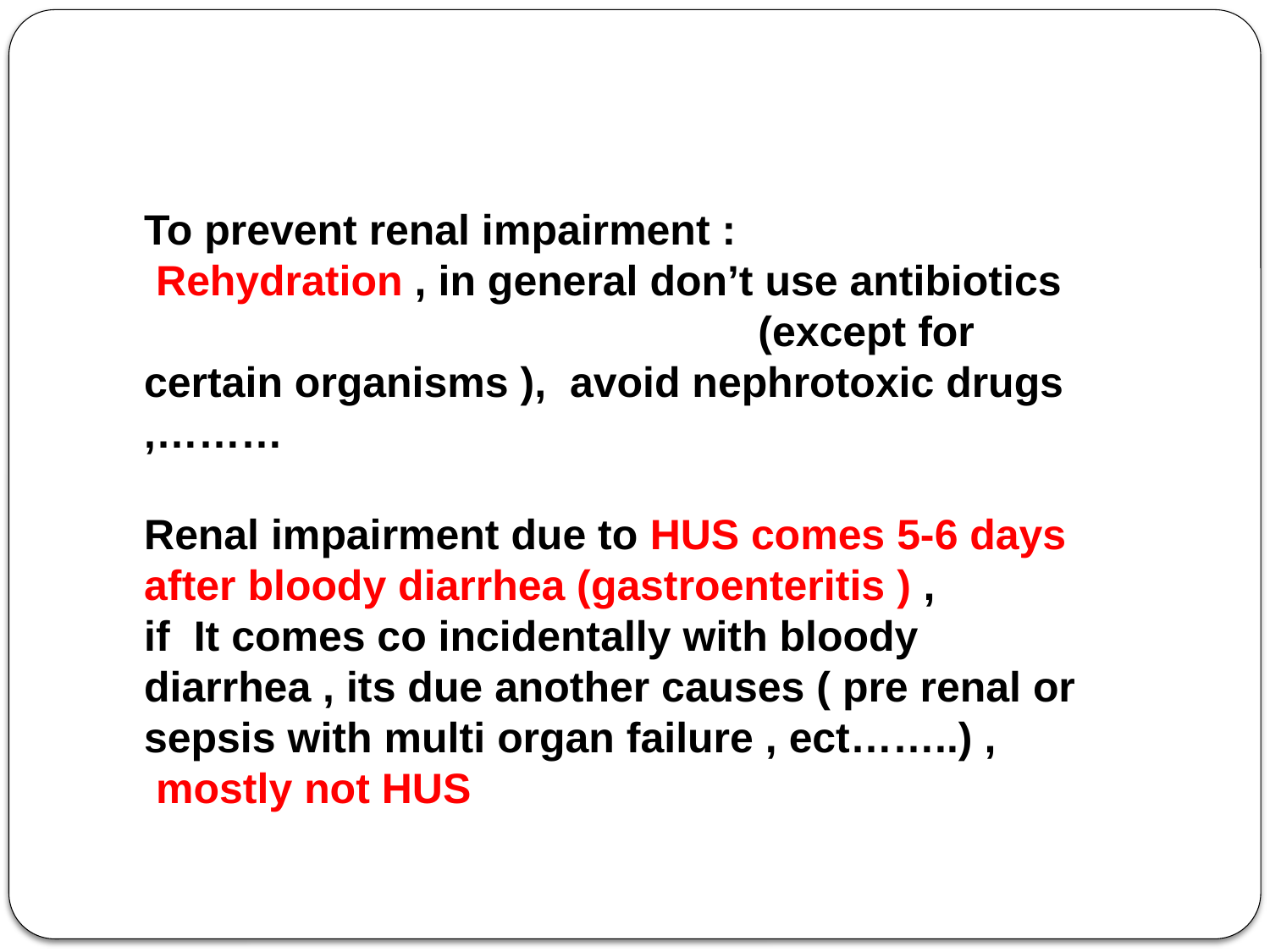

To prevent renal impairment :
 Rehydration , in general don’t use antibiotics                                                      (except for certain organisms ),  avoid nephrotoxic drugs  ,………

Renal impairment due to HUS comes 5-6 days after bloody diarrhea (gastroenteritis ) ,
if  It comes co incidentally with bloody diarrhea , its due another causes ( pre renal or sepsis with multi organ failure , ect……..) ,
 mostly not HUS